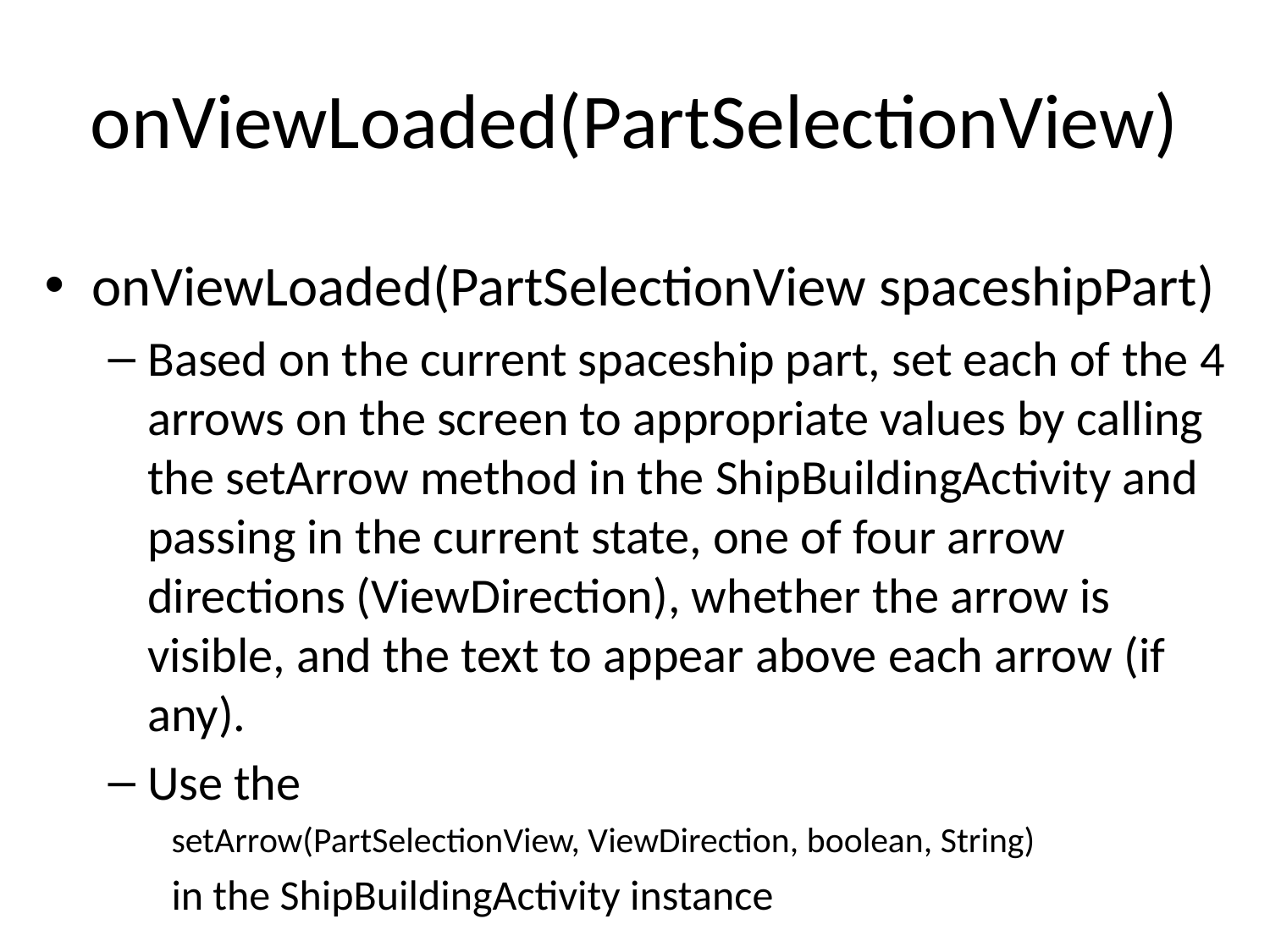

# onViewLoaded(PartSelectionView)
onViewLoaded(PartSelectionView spaceshipPart)
Based on the current spaceship part, set each of the 4 arrows on the screen to appropriate values by calling the setArrow method in the ShipBuildingActivity and passing in the current state, one of four arrow directions (ViewDirection), whether the arrow is visible, and the text to appear above each arrow (if any).
Use the
setArrow(PartSelectionView, ViewDirection, boolean, String)
in the ShipBuildingActivity instance